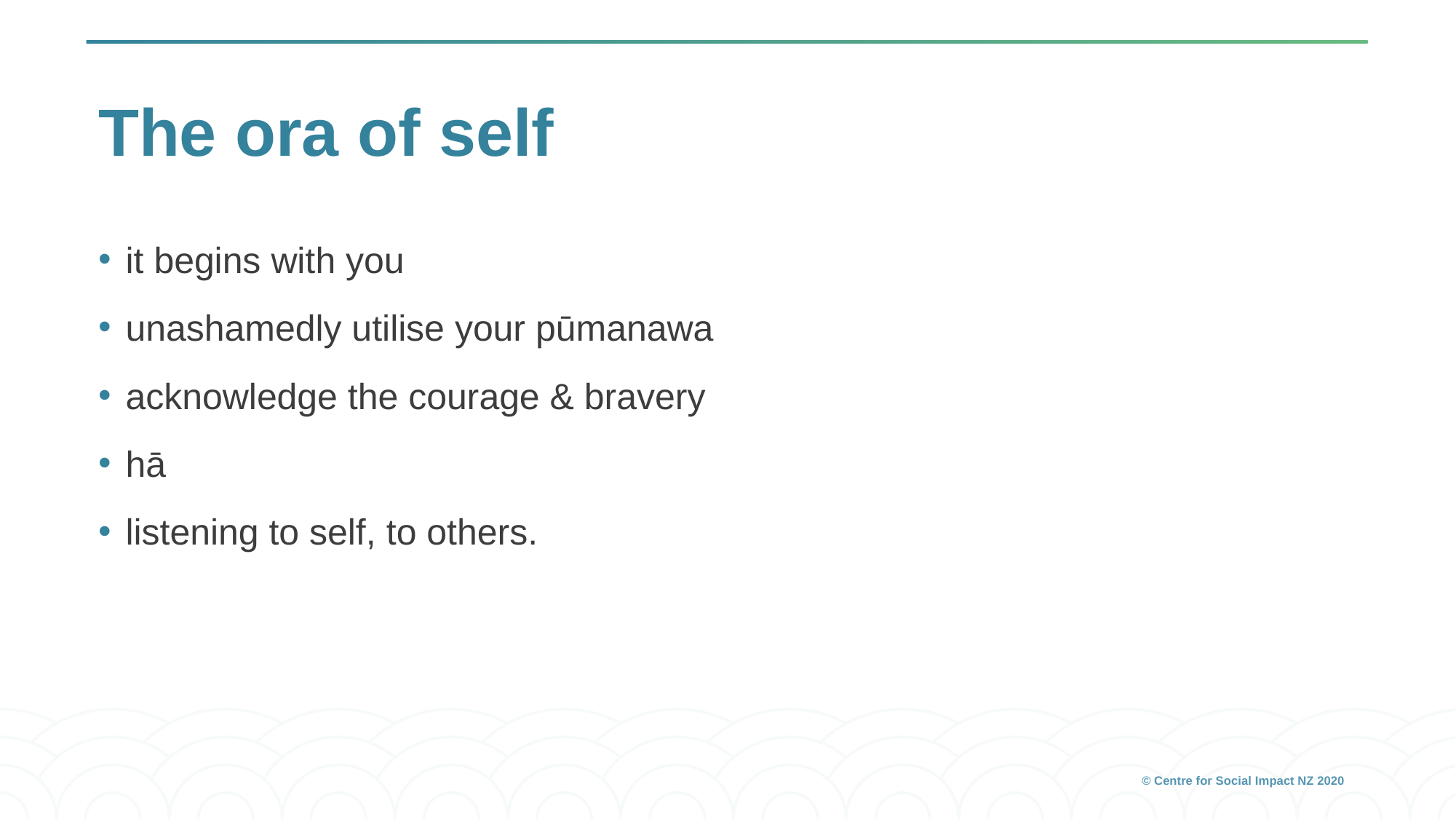

# The ora of self
it begins with you
unashamedly utilise your pūmanawa
acknowledge the courage & bravery
hā
listening to self, to others.